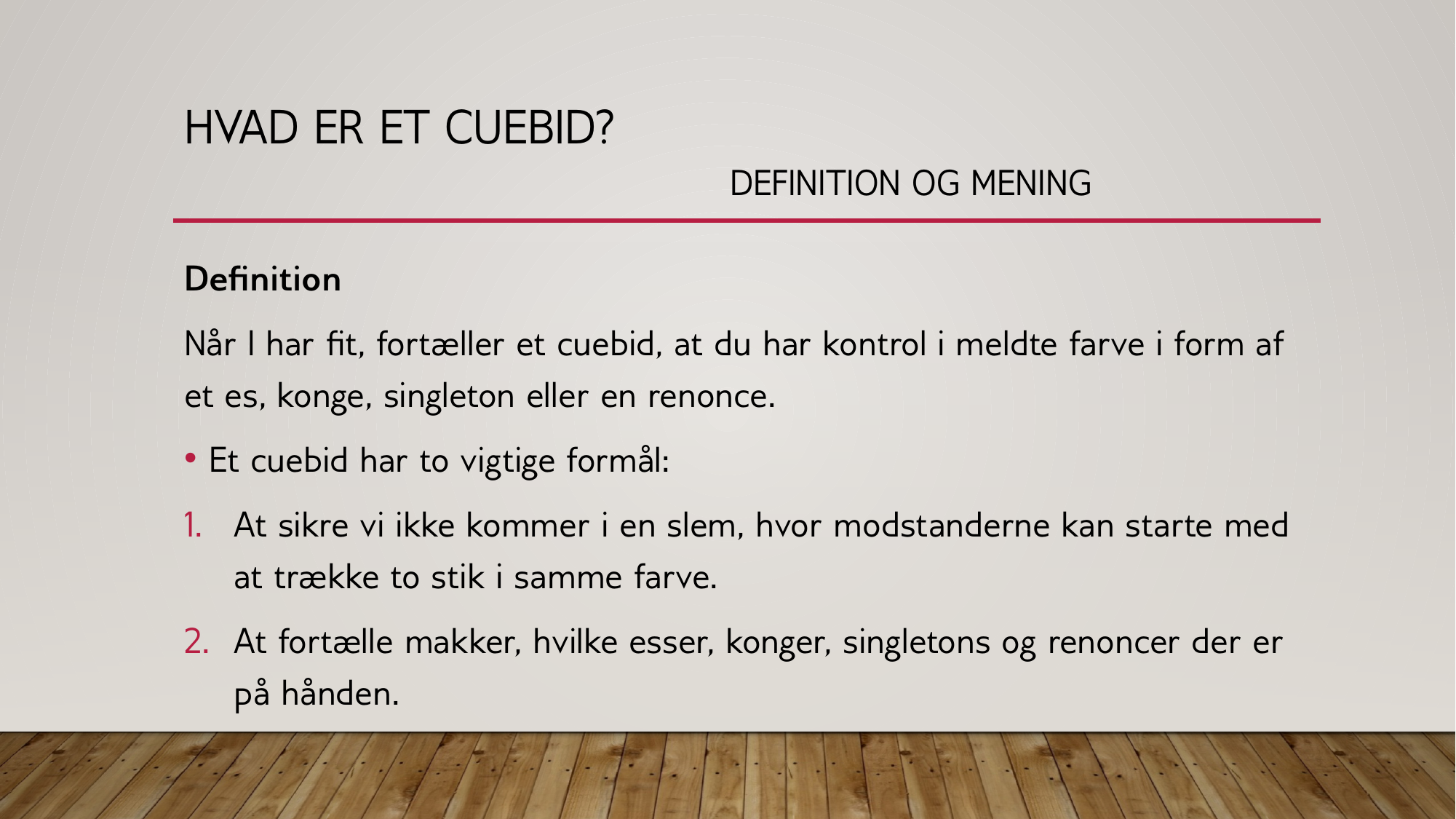

# Hvad er et cuebid? Definition og mening
Definition
Når I har fit, fortæller et cuebid, at du har kontrol i meldte farve i form af et es, konge, singleton eller en renonce.
Et cuebid har to vigtige formål:
At sikre vi ikke kommer i en slem, hvor modstanderne kan starte med at trække to stik i samme farve.
At fortælle makker, hvilke esser, konger, singletons og renoncer der er på hånden.